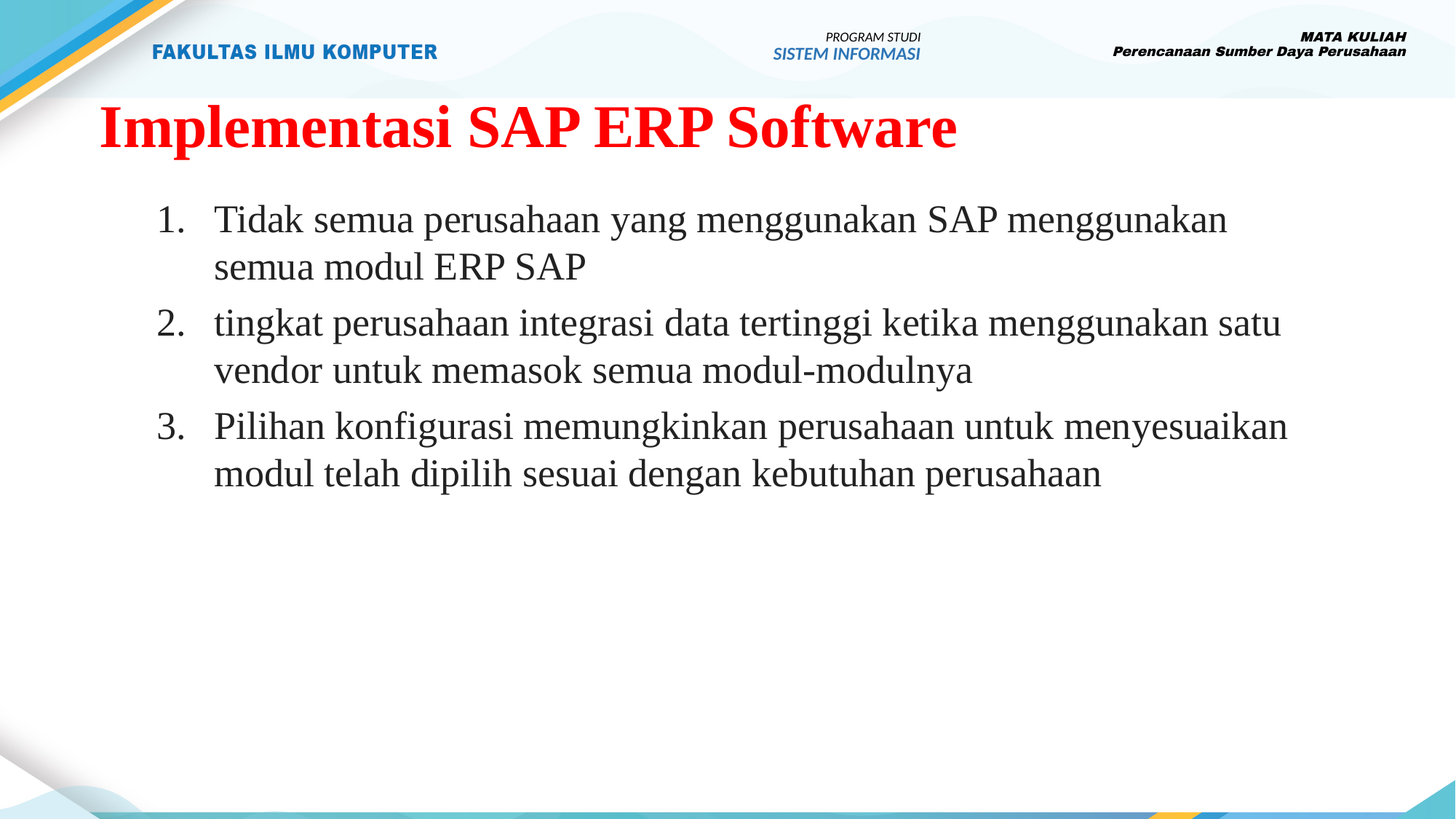

PROGRAM STUDI
SISTEM INFORMASI
MATA KULIAH
Perencanaan Sumber Daya Perusahaan
# Implementasi SAP ERP Software
Tidak semua perusahaan yang menggunakan SAP menggunakan semua modul ERP SAP
tingkat perusahaan integrasi data tertinggi ketika menggunakan satu vendor untuk memasok semua modul-modulnya
Pilihan konfigurasi memungkinkan perusahaan untuk menyesuaikan modul telah dipilih sesuai dengan kebutuhan perusahaan